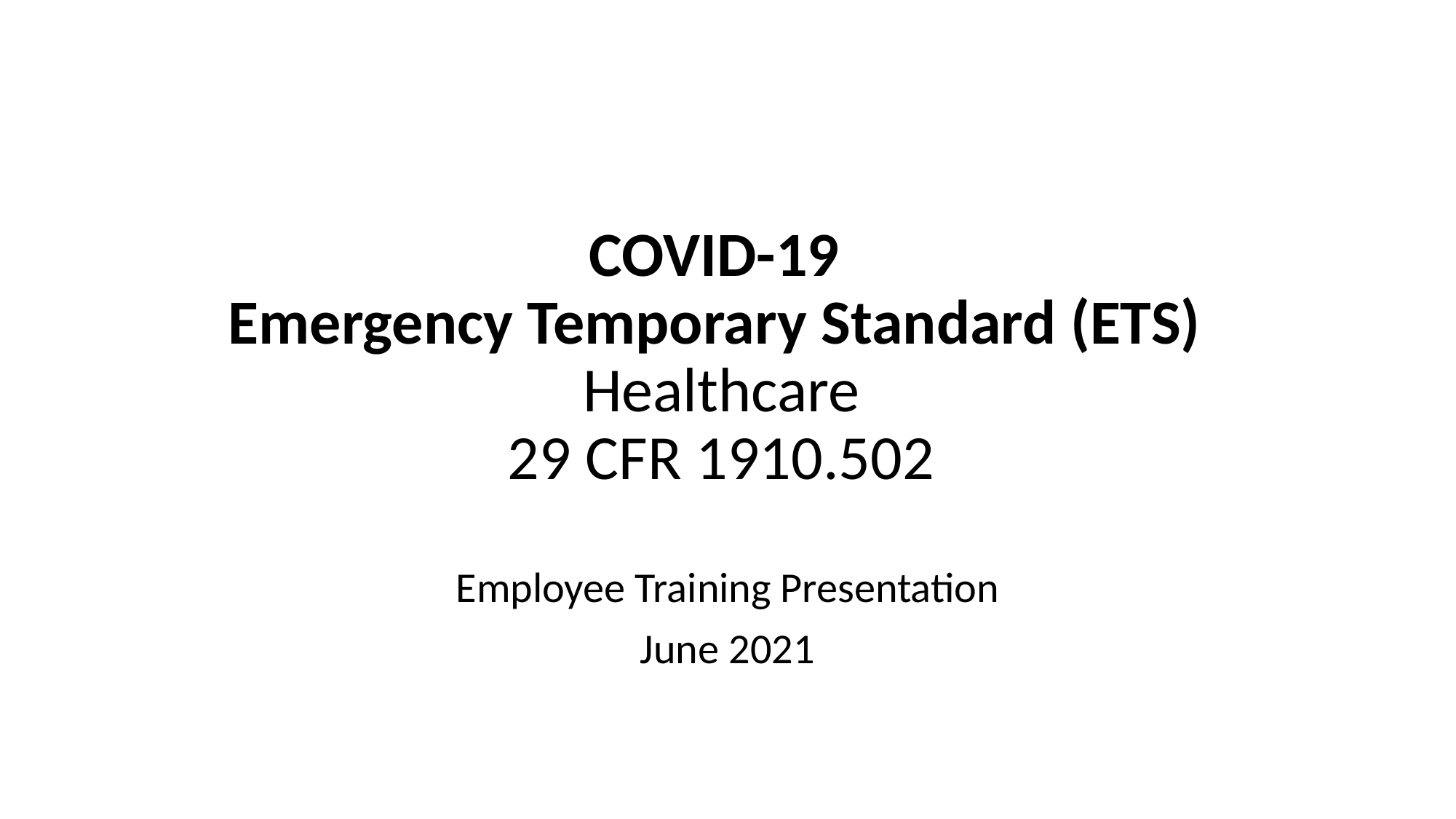

# COVID-19 Emergency Temporary Standard (ETS) Healthcare 29 CFR 1910.502
Employee Training Presentation
June 2021